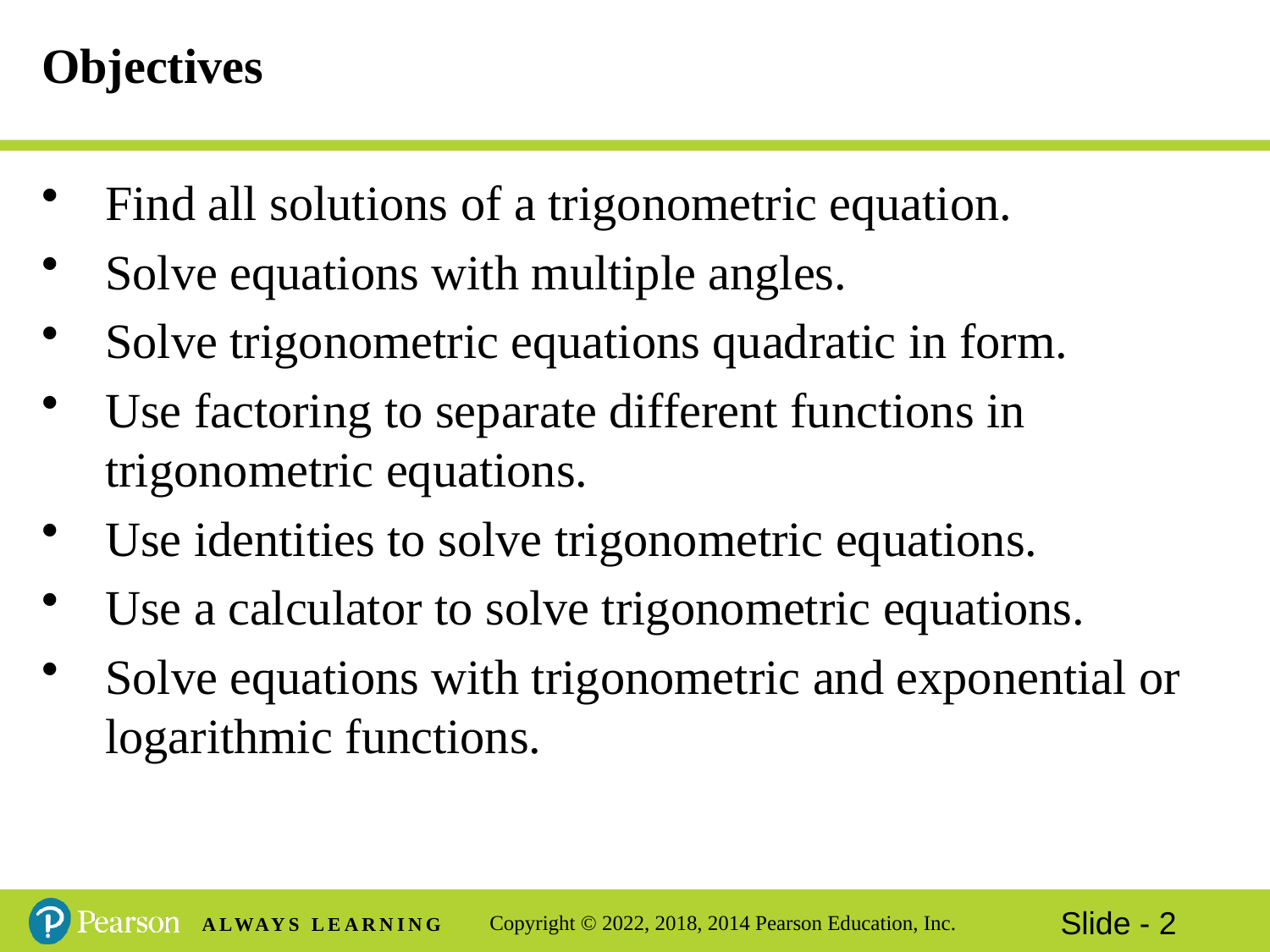

# Objectives
Find all solutions of a trigonometric equation.
Solve equations with multiple angles.
Solve trigonometric equations quadratic in form.
Use factoring to separate different functions in trigonometric equations.
Use identities to solve trigonometric equations.
Use a calculator to solve trigonometric equations.
Solve equations with trigonometric and exponential or logarithmic functions.